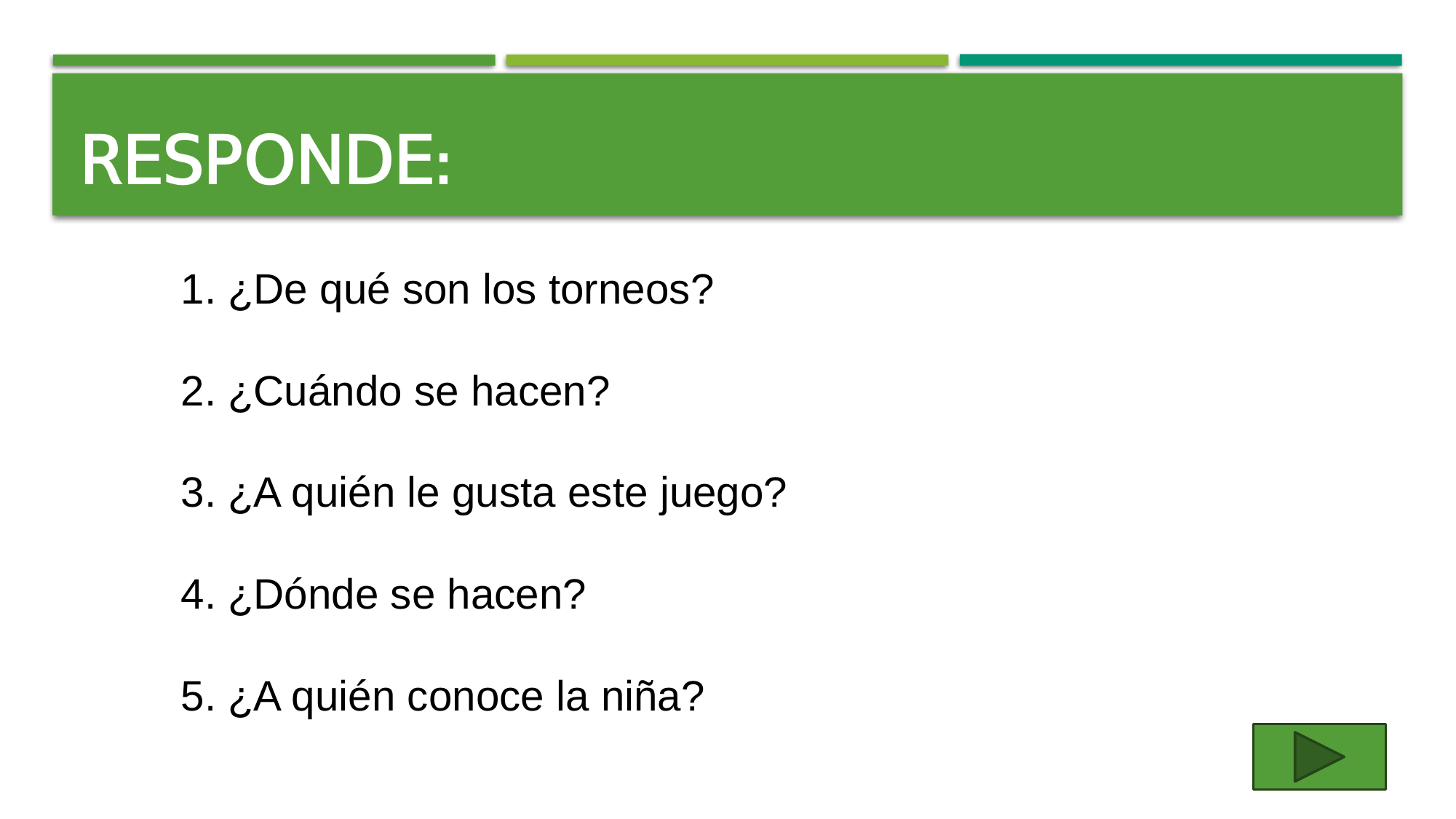

# Responde:
1. ¿De qué son los torneos?

2. ¿Cuándo se hacen?

3. ¿A quién le gusta este juego?

4. ¿Dónde se hacen?

5. ¿A quién conoce la niña?